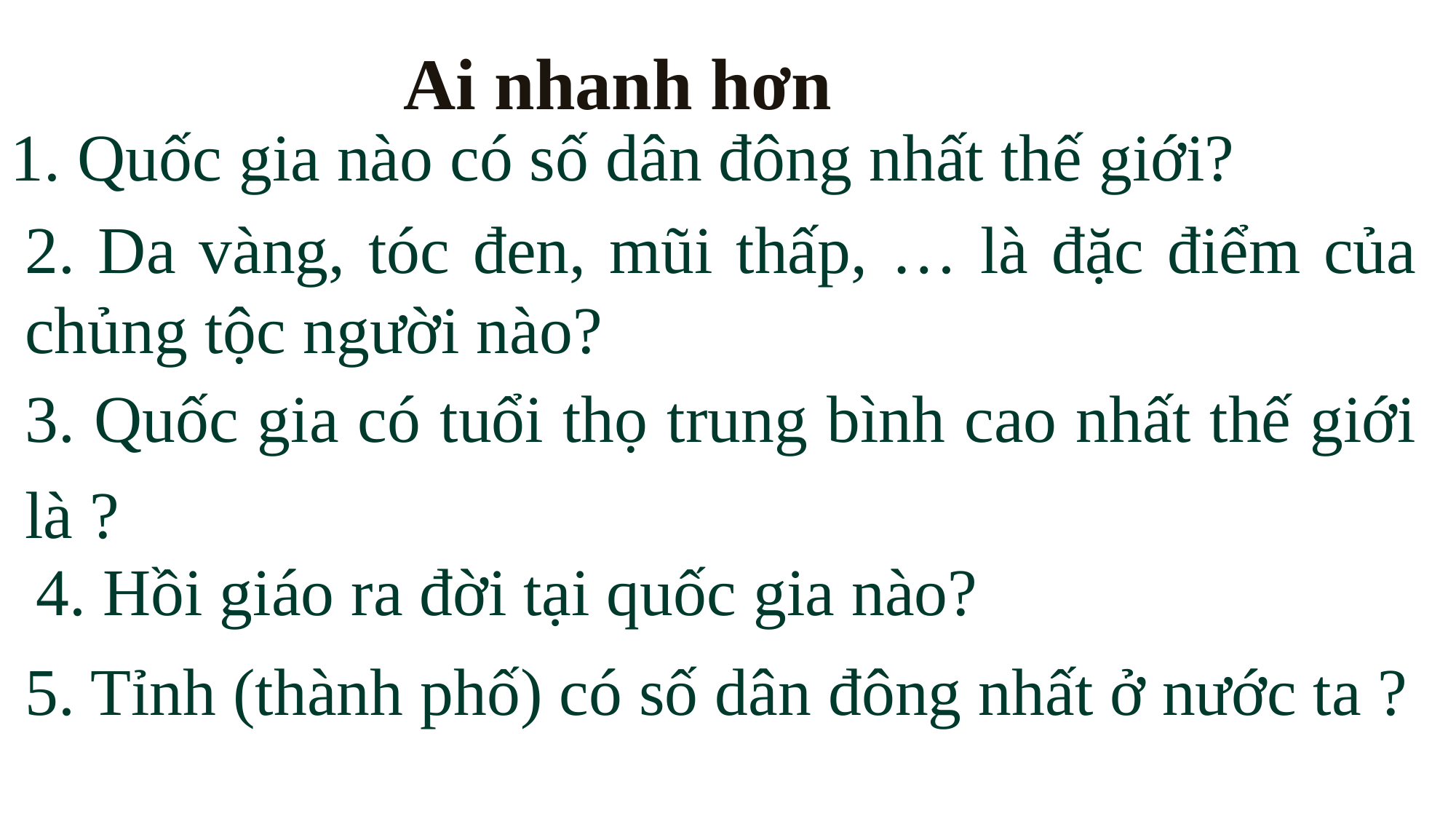

Ai nhanh hơn
1. Quốc gia nào có số dân đông nhất thế giới?
2. Da vàng, tóc đen, mũi thấp, … là đặc điểm của chủng tộc người nào?
3. Quốc gia có tuổi thọ trung bình cao nhất thế giới là ?
4. Hồi giáo ra đời tại quốc gia nào?
5. Tỉnh (thành phố) có số dân đông nhất ở nước ta ?